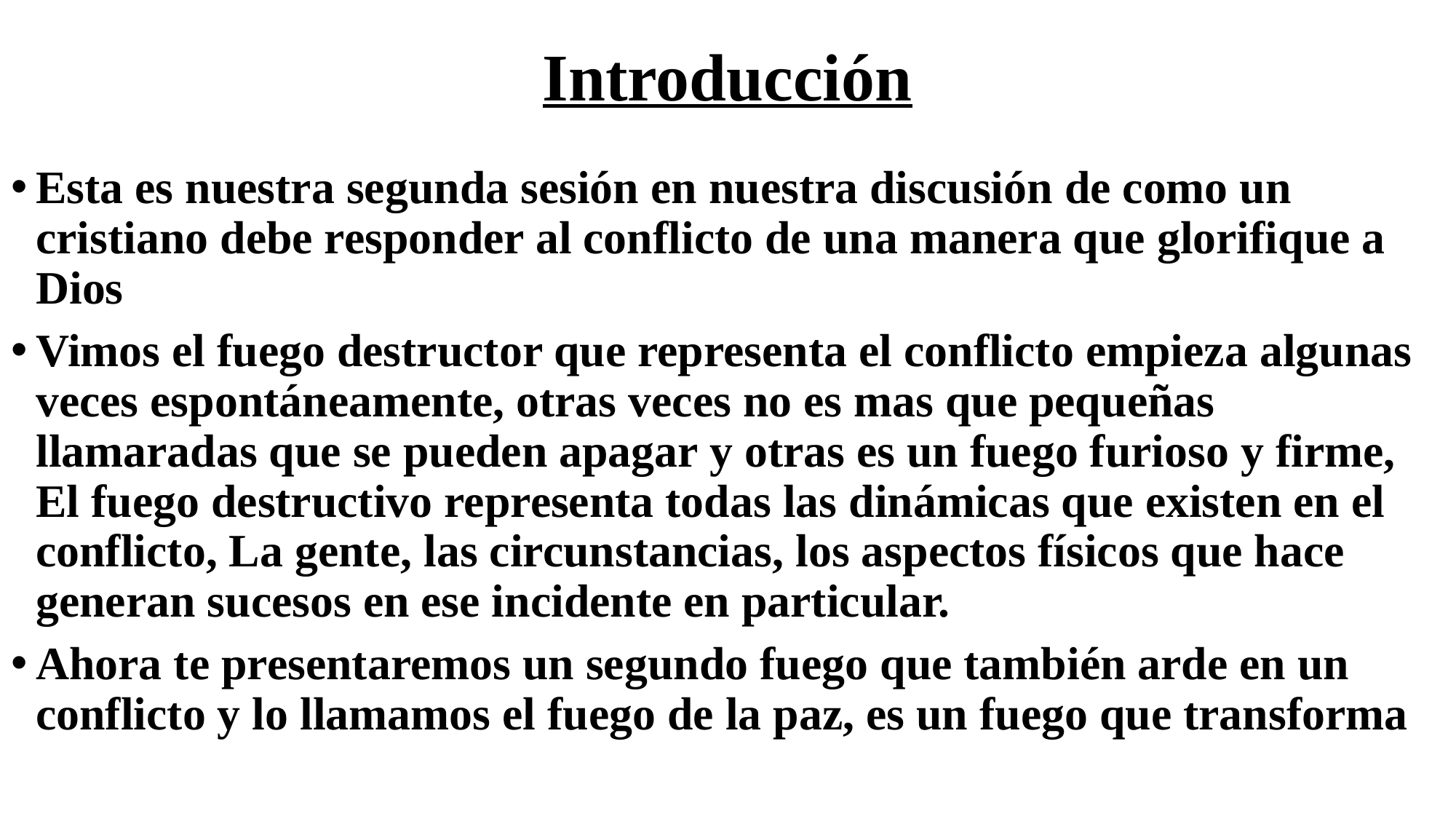

# Introducción
Esta es nuestra segunda sesión en nuestra discusión de como un cristiano debe responder al conflicto de una manera que glorifique a Dios
Vimos el fuego destructor que representa el conflicto empieza algunas veces espontáneamente, otras veces no es mas que pequeñas llamaradas que se pueden apagar y otras es un fuego furioso y firme, El fuego destructivo representa todas las dinámicas que existen en el conflicto, La gente, las circunstancias, los aspectos físicos que hace generan sucesos en ese incidente en particular.
Ahora te presentaremos un segundo fuego que también arde en un conflicto y lo llamamos el fuego de la paz, es un fuego que transforma